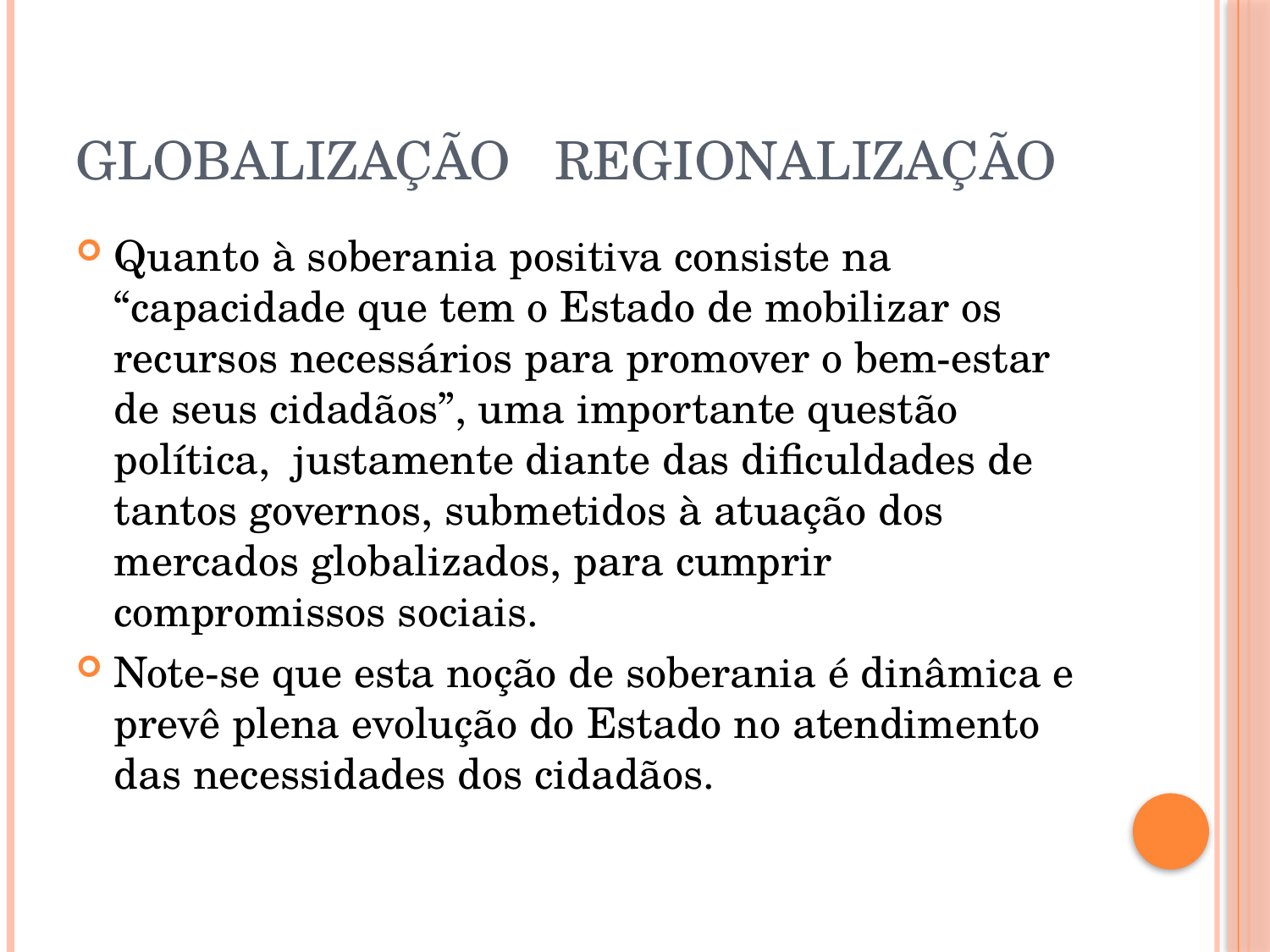

# GLOBALIZAÇÃO   REGIONALIZAÇÃO
Quanto à soberania positiva consiste na “capacidade que tem o Estado de mobilizar os recursos necessários para promover o bem-estar de seus cidadãos”, uma importante questão política,  justamente diante das dificuldades de tantos governos, submetidos à atuação dos mercados globalizados, para cumprir compromissos sociais.
Note-se que esta noção de soberania é dinâmica e prevê plena evolução do Estado no atendimento das necessidades dos cidadãos.